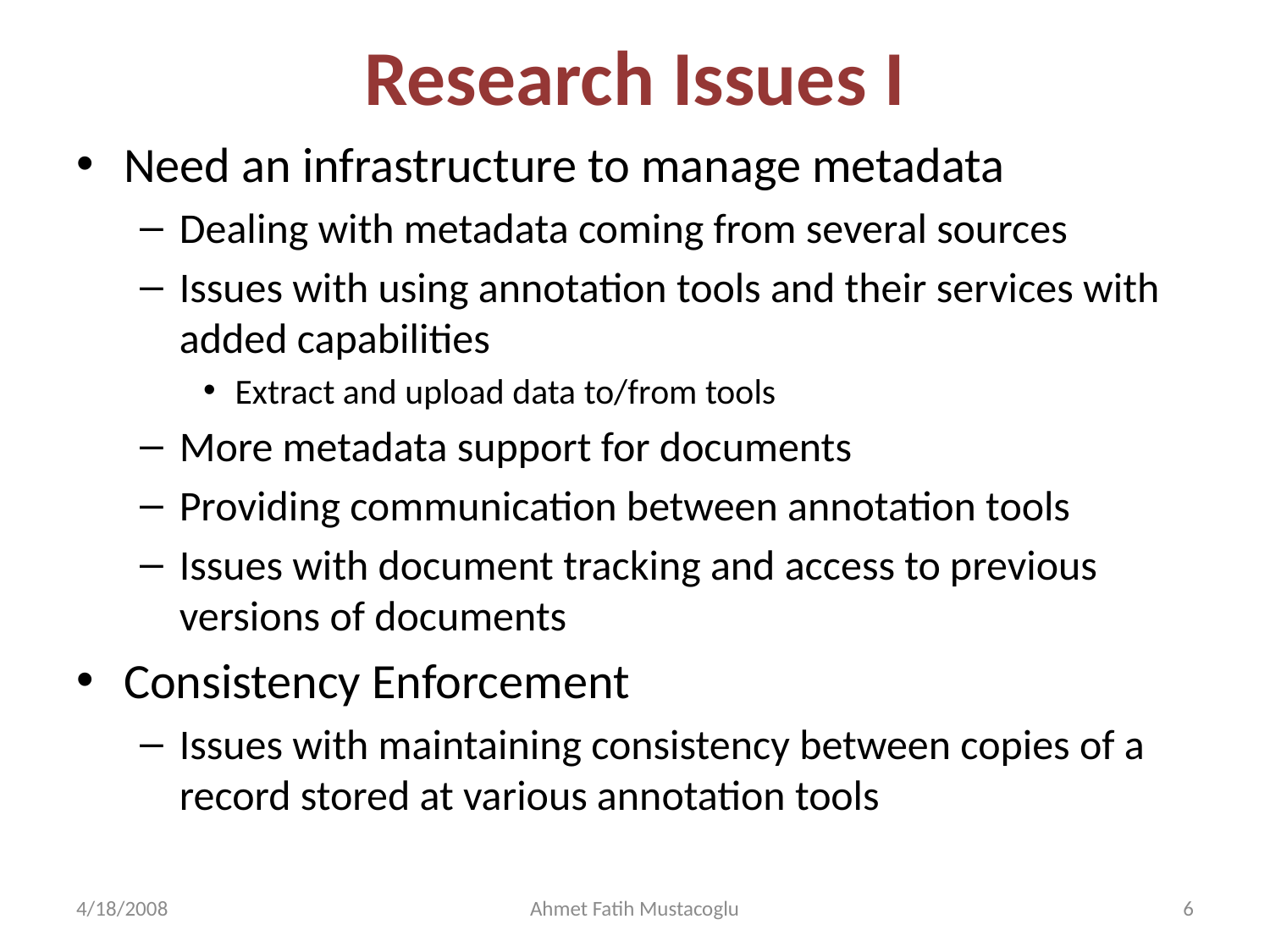

# Research Issues I
Need an infrastructure to manage metadata
Dealing with metadata coming from several sources
Issues with using annotation tools and their services with added capabilities
Extract and upload data to/from tools
More metadata support for documents
Providing communication between annotation tools
Issues with document tracking and access to previous versions of documents
Consistency Enforcement
Issues with maintaining consistency between copies of a record stored at various annotation tools
4/18/2008
Ahmet Fatih Mustacoglu
6